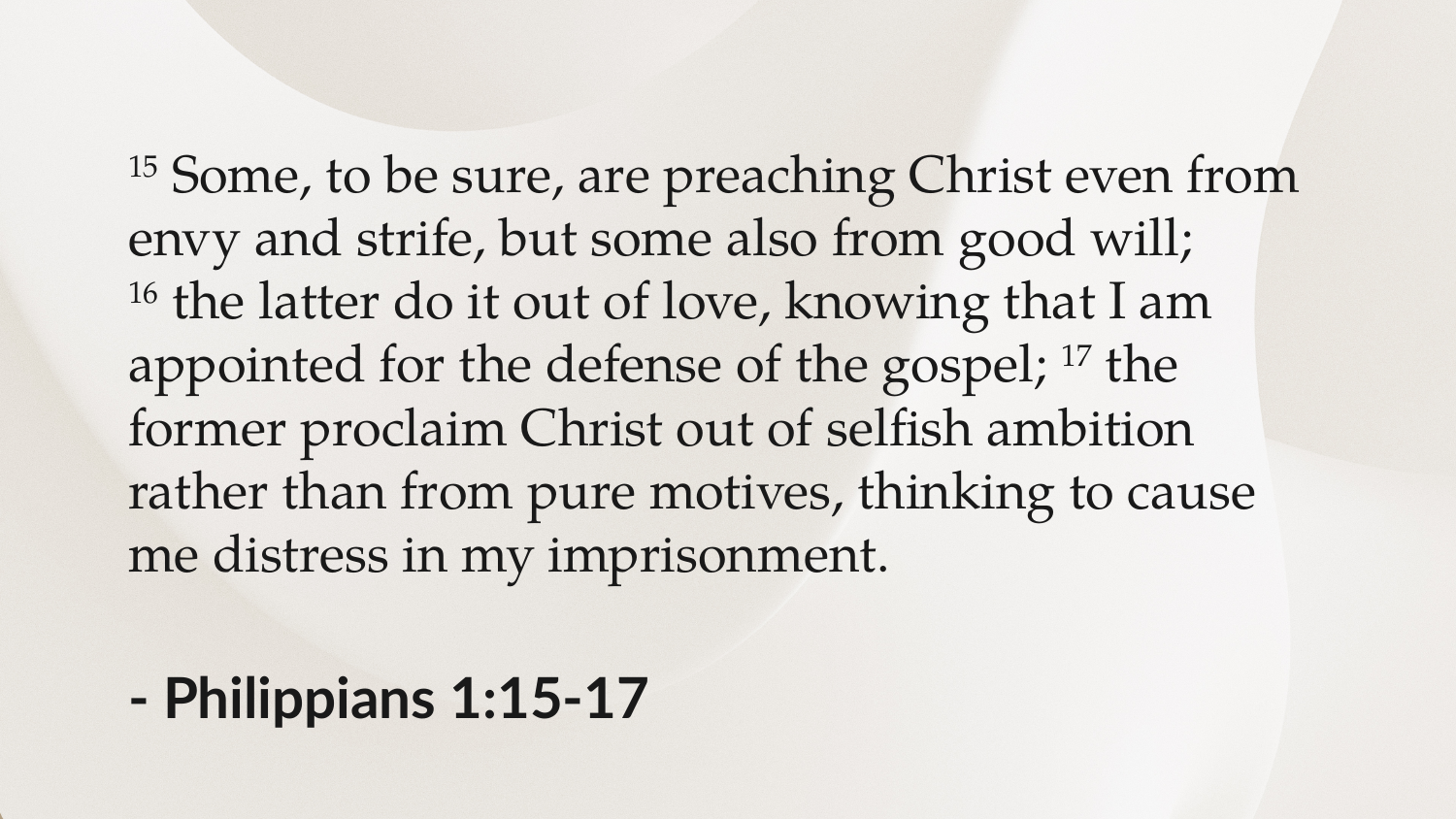

15 Some, to be sure, are preaching Christ even from envy and strife, but some also from good will;
16 the latter do it out of love, knowing that I am appointed for the defense of the gospel; 17 the former proclaim Christ out of selfish ambition rather than from pure motives, thinking to cause me distress in my imprisonment.
- Philippians 1:15-17